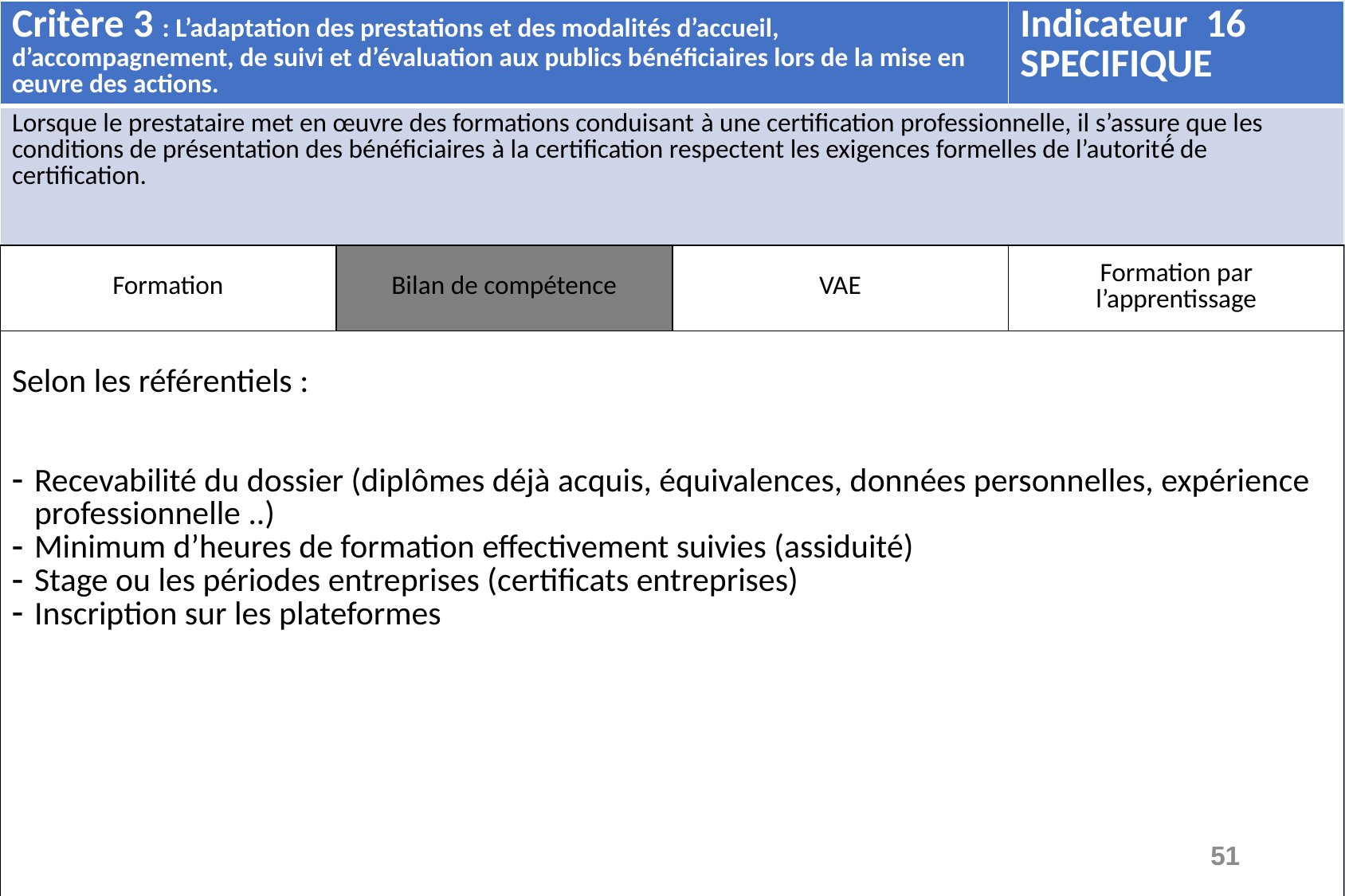

| Critère 3 : L’adaptation des prestations et des modalités d’accueil, d’accompagnement, de suivi et d’évaluation aux publics bénéficiaires lors de la mise en œuvre des actions. |  |  | Indicateur 16 SPECIFIQUE |
| --- | --- | --- | --- |
| Lorsque le prestataire met en œuvre des formations conduisant à une certification professionnelle, il s’assure que les conditions de présentation des bénéficiaires à la certification respectent les exigences formelles de l’autorité́ de certification. |  |  |  |
| Formation | Bilan de compétence | VAE | Formation par l’apprentissage |
| Selon les référentiels : Recevabilité du dossier (diplômes déjà acquis, équivalences, données personnelles, expérience professionnelle ..) Minimum d’heures de formation effectivement suivies (assiduité) Stage ou les périodes entreprises (certificats entreprises) Inscription sur les plateformes |  |  |  |

51